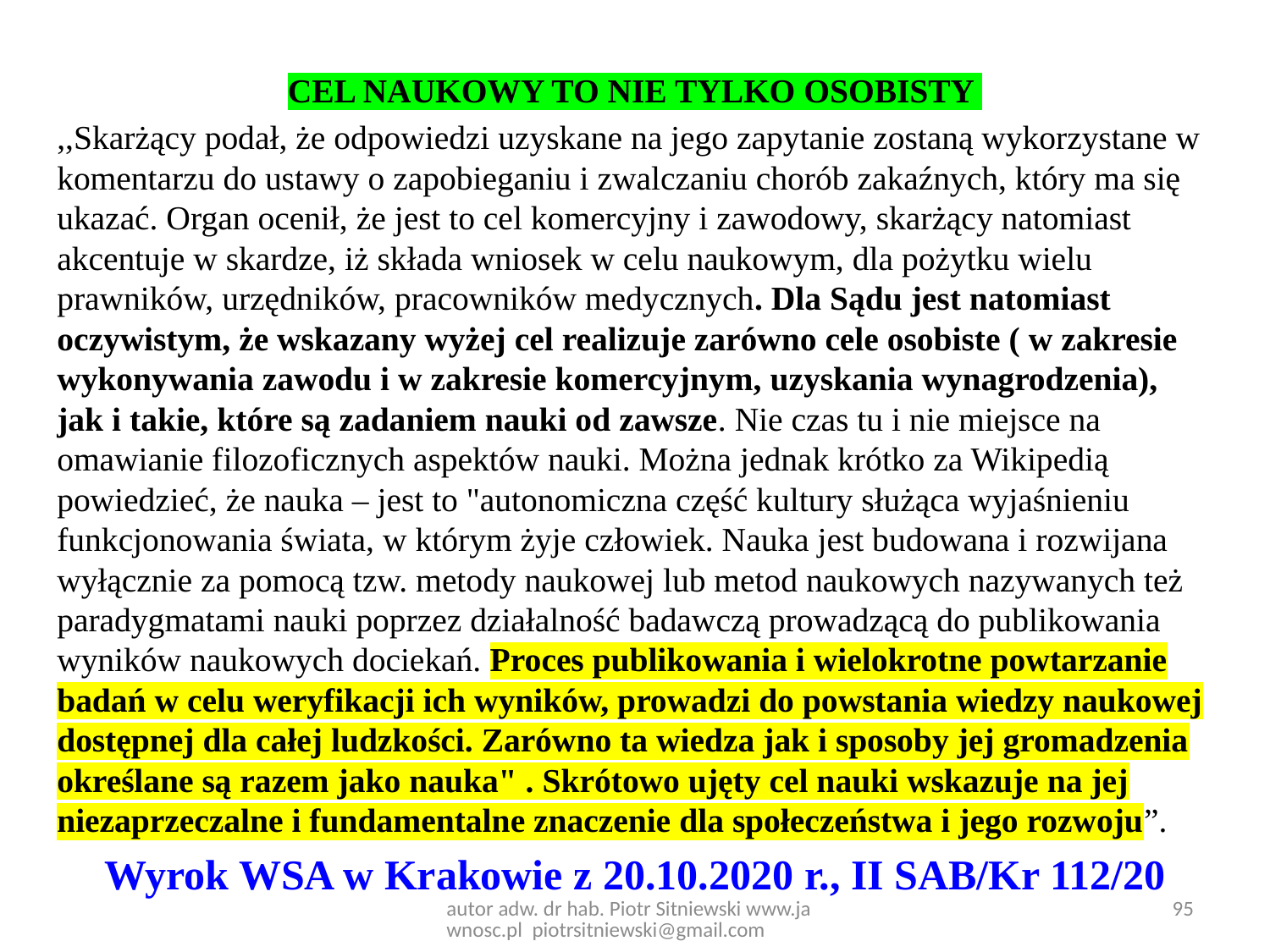

CEL NAUKOWY TO NIE TYLKO OSOBISTY
,,Skarżący podał, że odpowiedzi uzyskane na jego zapytanie zostaną wykorzystane w komentarzu do ustawy o zapobieganiu i zwalczaniu chorób zakaźnych, który ma się ukazać. Organ ocenił, że jest to cel komercyjny i zawodowy, skarżący natomiast akcentuje w skardze, iż składa wniosek w celu naukowym, dla pożytku wielu prawników, urzędników, pracowników medycznych. Dla Sądu jest natomiast oczywistym, że wskazany wyżej cel realizuje zarówno cele osobiste ( w zakresie wykonywania zawodu i w zakresie komercyjnym, uzyskania wynagrodzenia), jak i takie, które są zadaniem nauki od zawsze. Nie czas tu i nie miejsce na omawianie filozoficznych aspektów nauki. Można jednak krótko za Wikipedią powiedzieć, że nauka – jest to "autonomiczna część kultury służąca wyjaśnieniu funkcjonowania świata, w którym żyje człowiek. Nauka jest budowana i rozwijana wyłącznie za pomocą tzw. metody naukowej lub metod naukowych nazywanych też paradygmatami nauki poprzez działalność badawczą prowadzącą do publikowania wyników naukowych dociekań. Proces publikowania i wielokrotne powtarzanie badań w celu weryfikacji ich wyników, prowadzi do powstania wiedzy naukowej dostępnej dla całej ludzkości. Zarówno ta wiedza jak i sposoby jej gromadzenia określane są razem jako nauka" . Skrótowo ujęty cel nauki wskazuje na jej niezaprzeczalne i fundamentalne znaczenie dla społeczeństwa i jego rozwoju”.
Wyrok WSA w Krakowie z 20.10.2020 r., II SAB/Kr 112/20
autor adw. dr hab. Piotr Sitniewski www.jawnosc.pl  piotrsitniewski@gmail.com
95